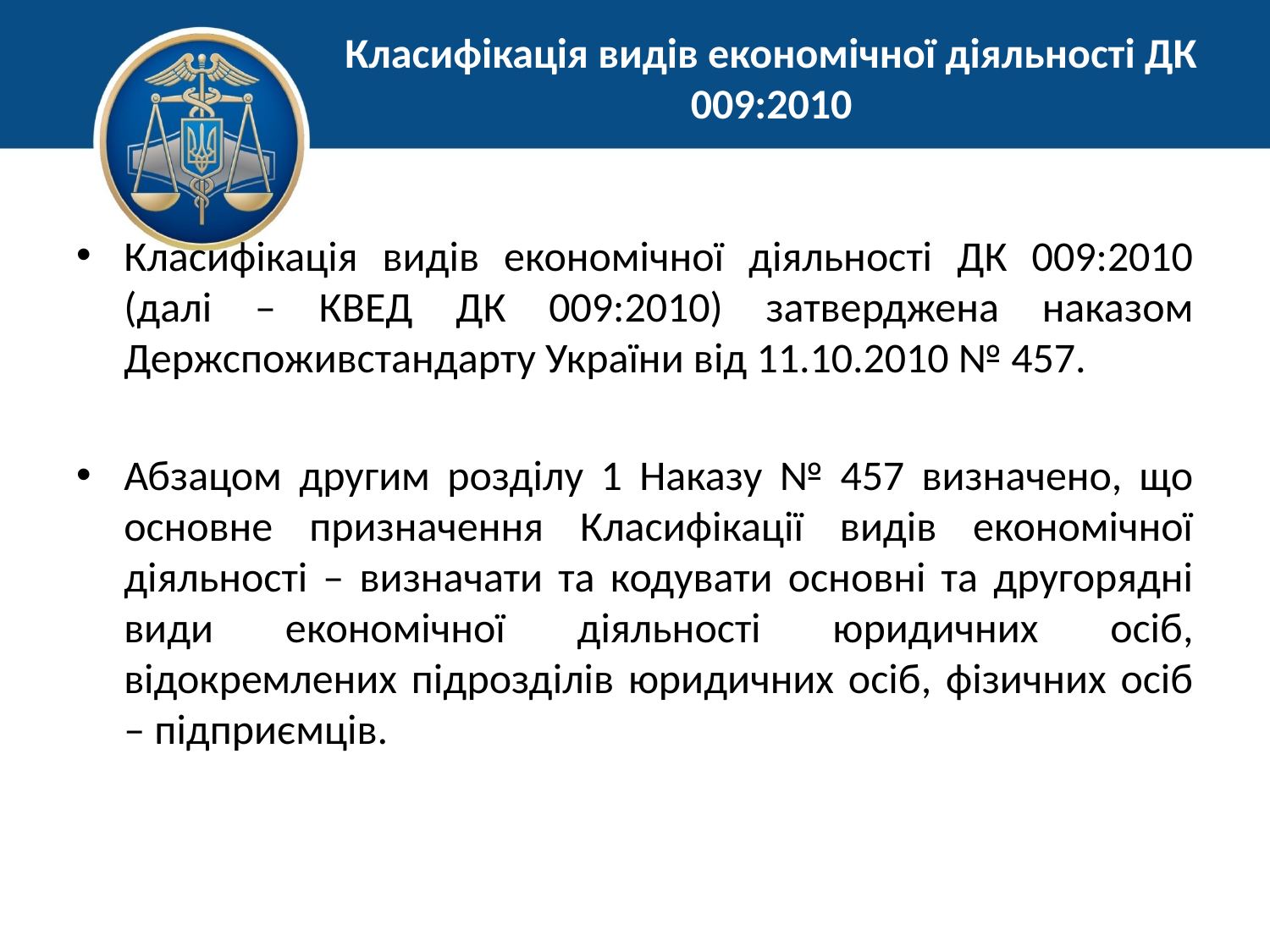

# Класифікація видів економічної діяльності ДК 009:2010
Класифікація видів економічної діяльності ДК 009:2010 (далі – КВЕД ДК 009:2010) затверджена наказом Держспоживстандарту України від 11.10.2010 № 457.

Абзацом другим розділу 1 Наказу № 457 визначено, що основне призначення Класифікації видів економічної діяльності – визначати та кодувати основні та другорядні види економічної діяльності юридичних осіб, відокремлених підрозділів юридичних осіб, фізичних осіб – підприємців.